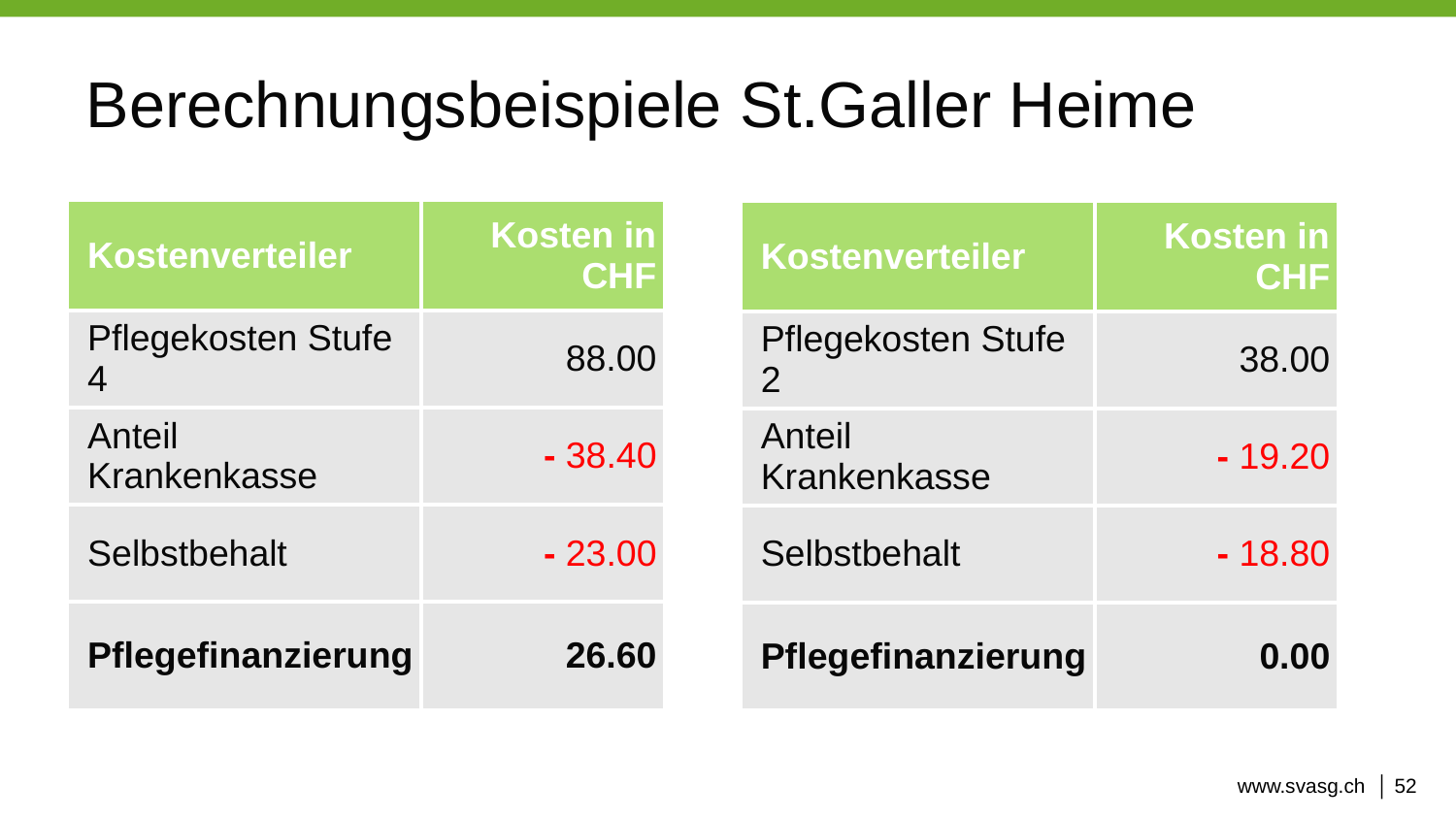

# Berechnungsbeispiele St.Galler Heime
| Kostenverteiler | Kosten in CHF |
| --- | --- |
| Pflegekosten Stufe 4 | 88.00 |
| Anteil Krankenkasse | - 38.40 |
| Selbstbehalt | - 23.00 |
| Pflegefinanzierung | 26.60 |
| Kostenverteiler | Kosten in CHF |
| --- | --- |
| Pflegekosten Stufe 2 | 38.00 |
| Anteil Krankenkasse | - 19.20 |
| Selbstbehalt | - 18.80 |
| Pflegefinanzierung | 0.00 |